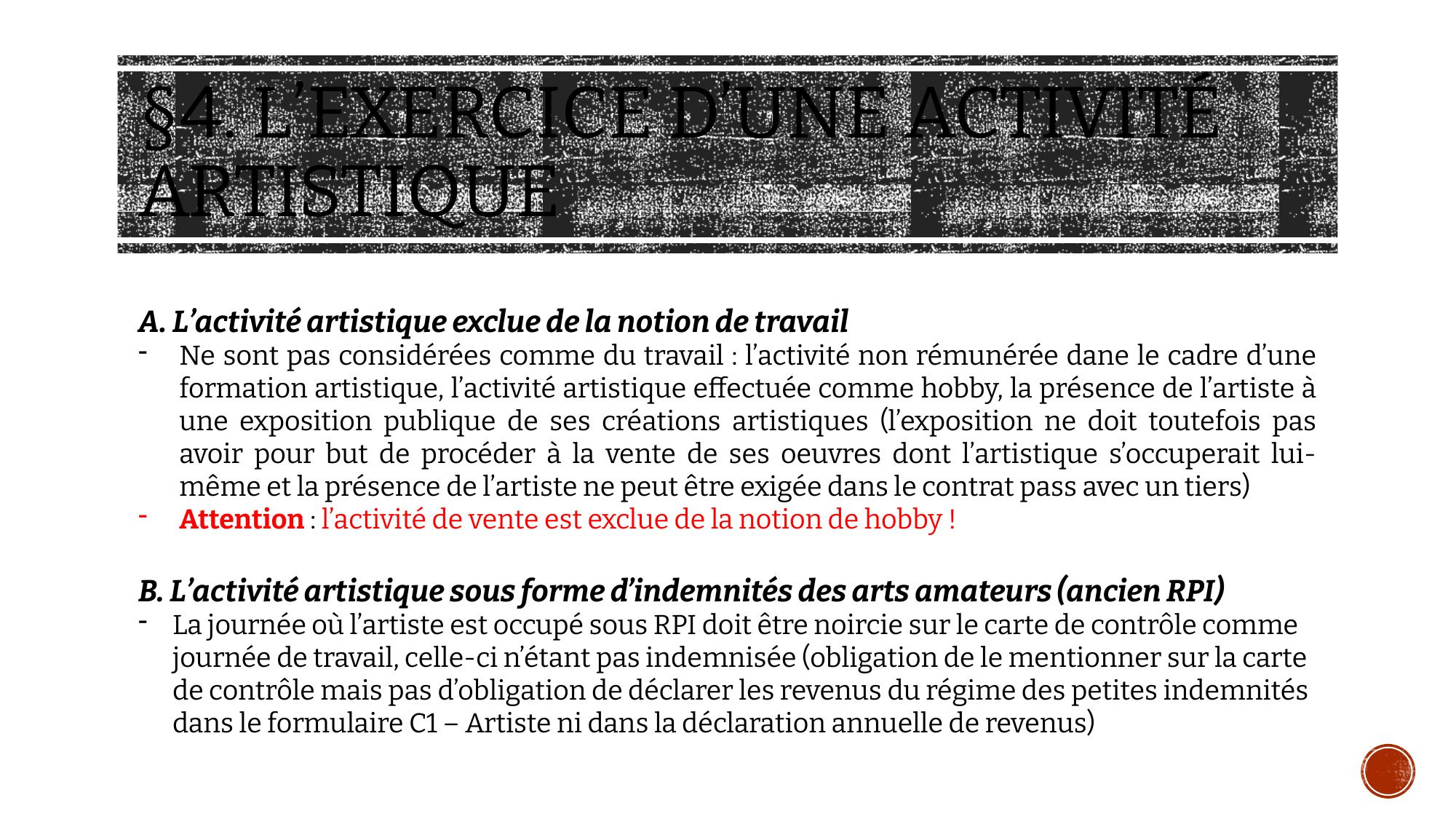

# §4. L’exercice d’une activité artistique

A. L’activité artistique exclue de la notion de travail
Ne sont pas considérées comme du travail : l’activité non rémunérée dane le cadre d’une formation artistique, l’activité artistique effectuée comme hobby, la présence de l’artiste à une exposition publique de ses créations artistiques (l’exposition ne doit toutefois pas avoir pour but de procéder à la vente de ses oeuvres dont l’artistique s’occuperait lui-même et la présence de l’artiste ne peut être exigée dans le contrat pass avec un tiers)
Attention : l’activité de vente est exclue de la notion de hobby !

B. L’activité artistique sous forme d’indemnités des arts amateurs (ancien RPI)
La journée où l’artiste est occupé sous RPI doit être noircie sur le carte de contrôle comme journée de travail, celle-ci n’étant pas indemnisée (obligation de le mentionner sur la carte de contrôle mais pas d’obligation de déclarer les revenus du régime des petites indemnités dans le formulaire C1 – Artiste ni dans la déclaration annuelle de revenus)